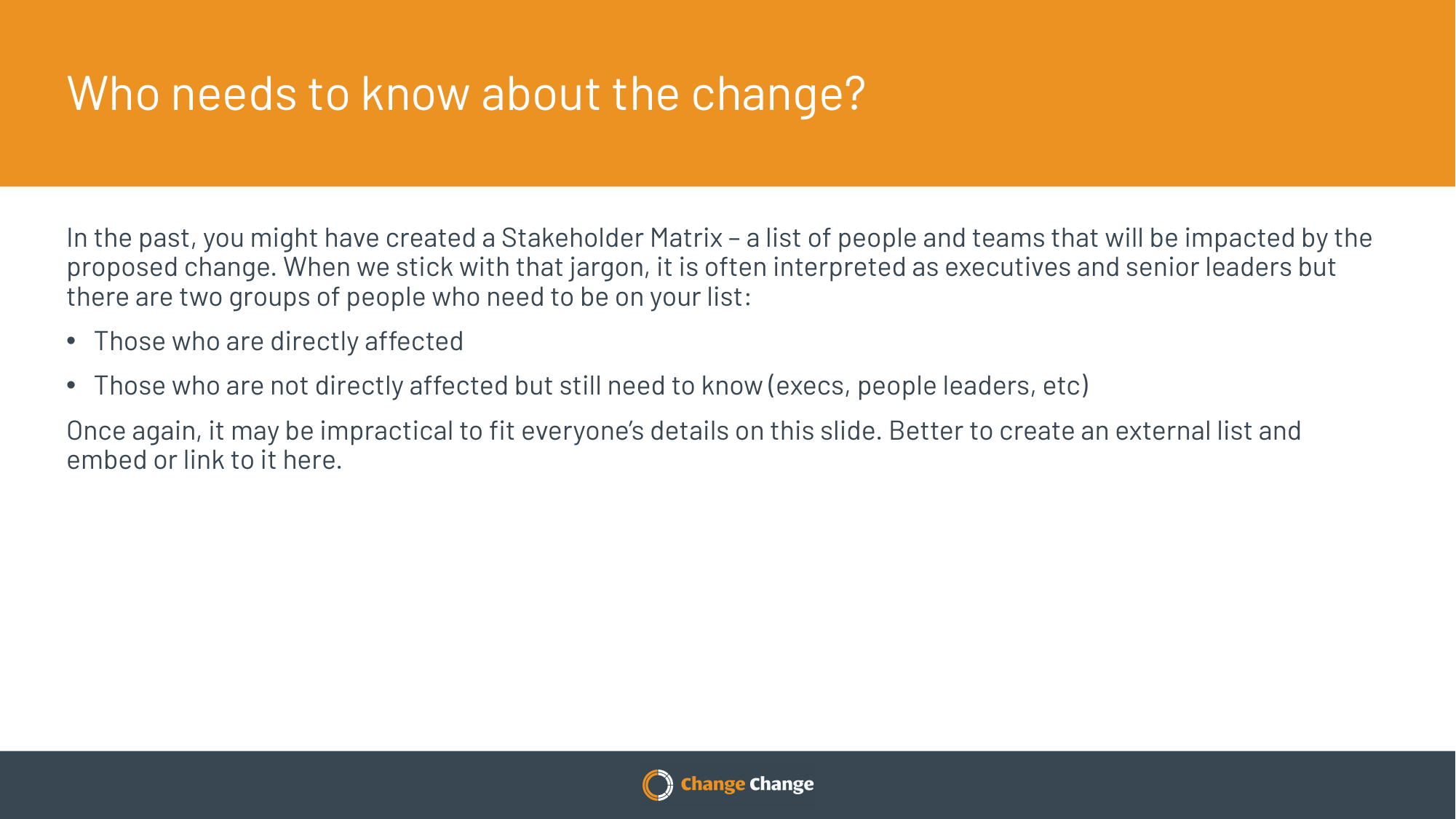

# Who needs to know about the change?
In the past, you might have created a Stakeholder Matrix – a list of people and teams that will be impacted by the proposed change. When we stick with that jargon, it is often interpreted as executives and senior leaders but there are two groups of people who need to be on your list:
Those who are directly affected
Those who are not directly affected but still need to know (execs, people leaders, etc)
Once again, it may be impractical to fit everyone’s details on this slide. Better to create an external list and embed or link to it here.